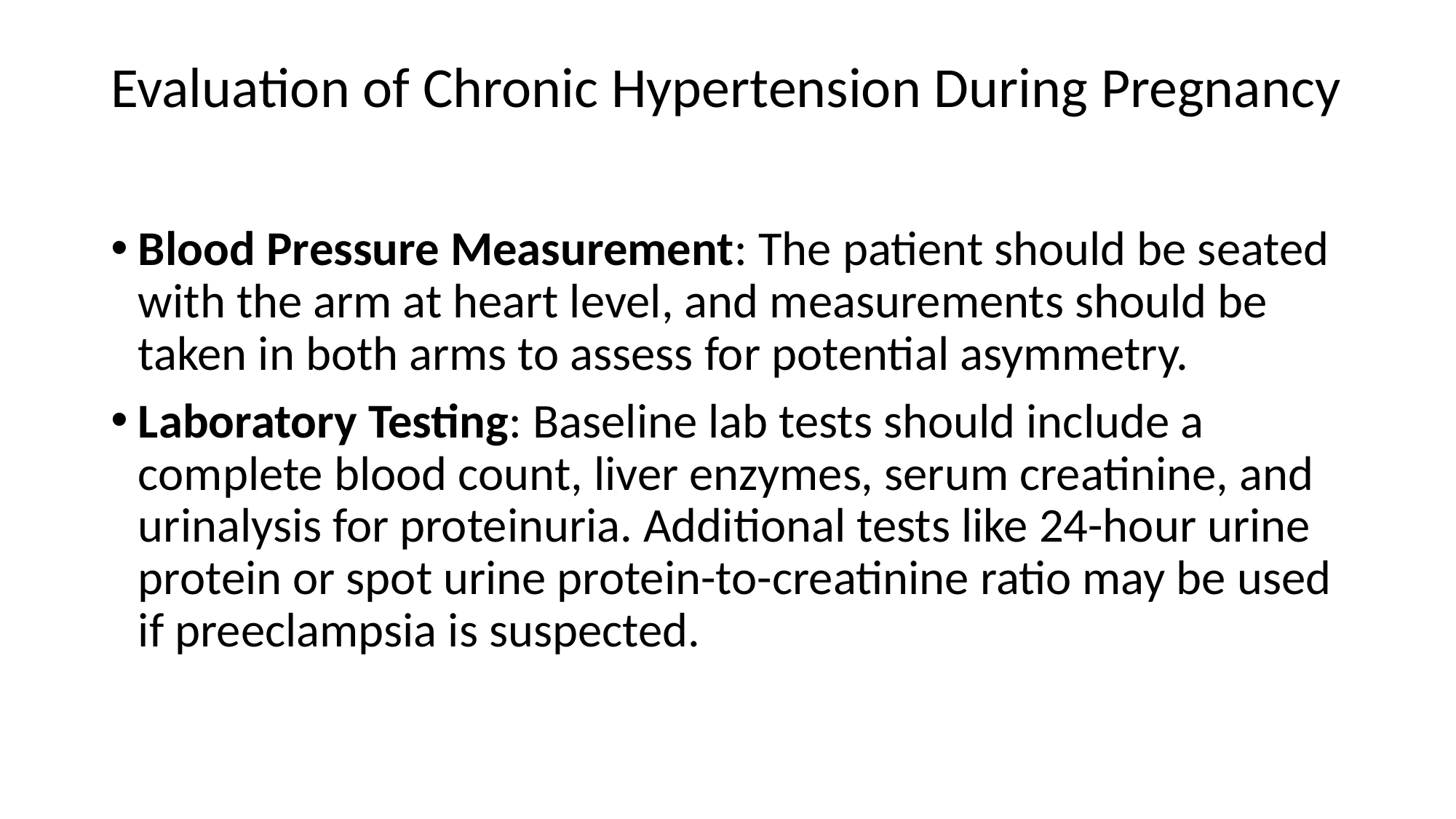

# Evaluation of Chronic Hypertension During Pregnancy
Blood Pressure Measurement: The patient should be seated with the arm at heart level, and measurements should be taken in both arms to assess for potential asymmetry.
Laboratory Testing: Baseline lab tests should include a complete blood count, liver enzymes, serum creatinine, and urinalysis for proteinuria. Additional tests like 24-hour urine protein or spot urine protein-to-creatinine ratio may be used if preeclampsia is suspected.